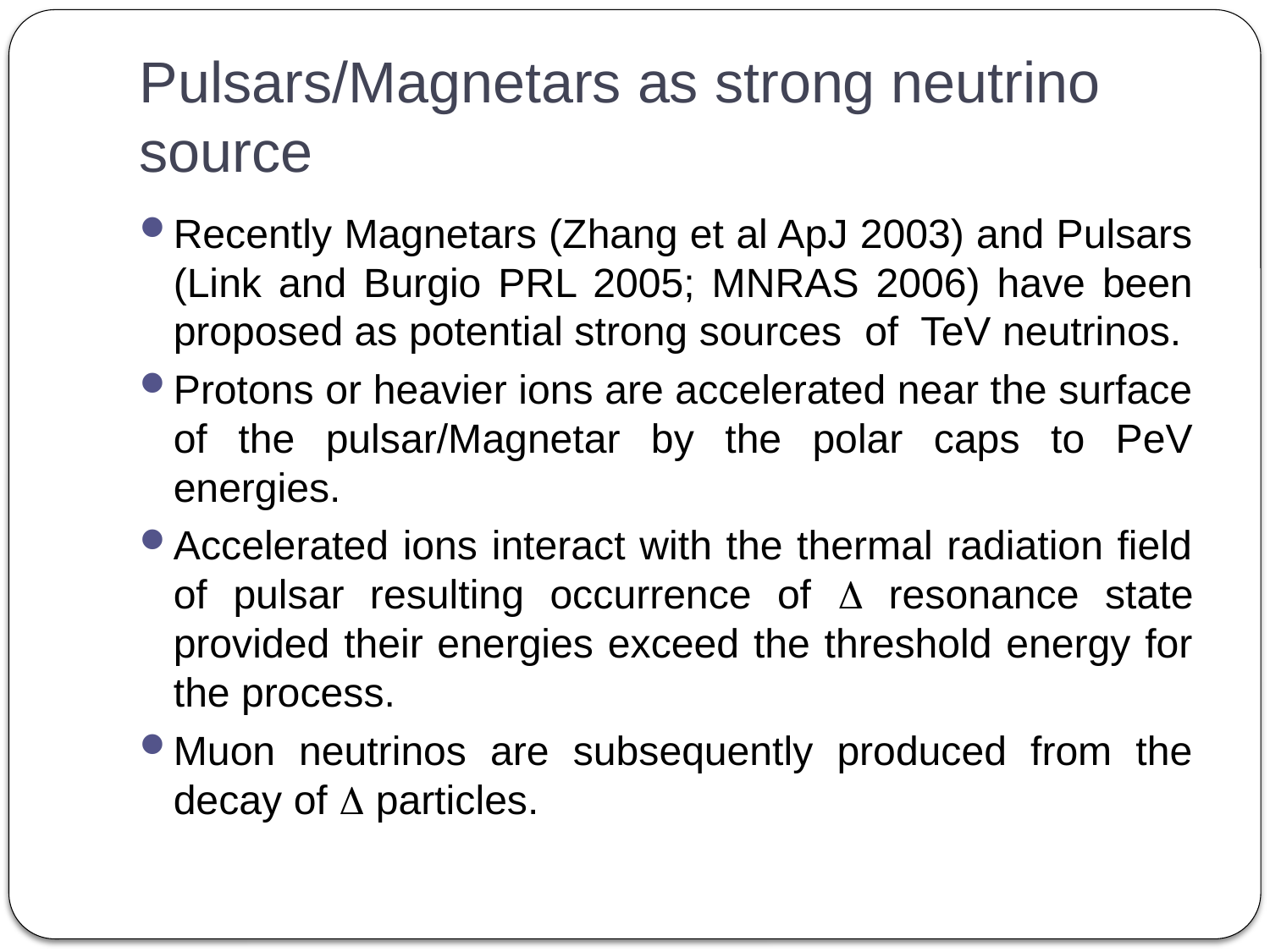

# Pulsars/Magnetars as strong neutrino source
Recently Magnetars (Zhang et al ApJ 2003) and Pulsars (Link and Burgio PRL 2005; MNRAS 2006) have been proposed as potential strong sources  of  TeV neutrinos.
Protons or heavier ions are accelerated near the surface of the pulsar/Magnetar by the polar caps to PeV energies.
Accelerated ions interact with the thermal radiation field of pulsar resulting occurrence of Δ resonance state provided their energies exceed the threshold energy for the process.
Muon neutrinos are subsequently produced from the decay of Δ particles.